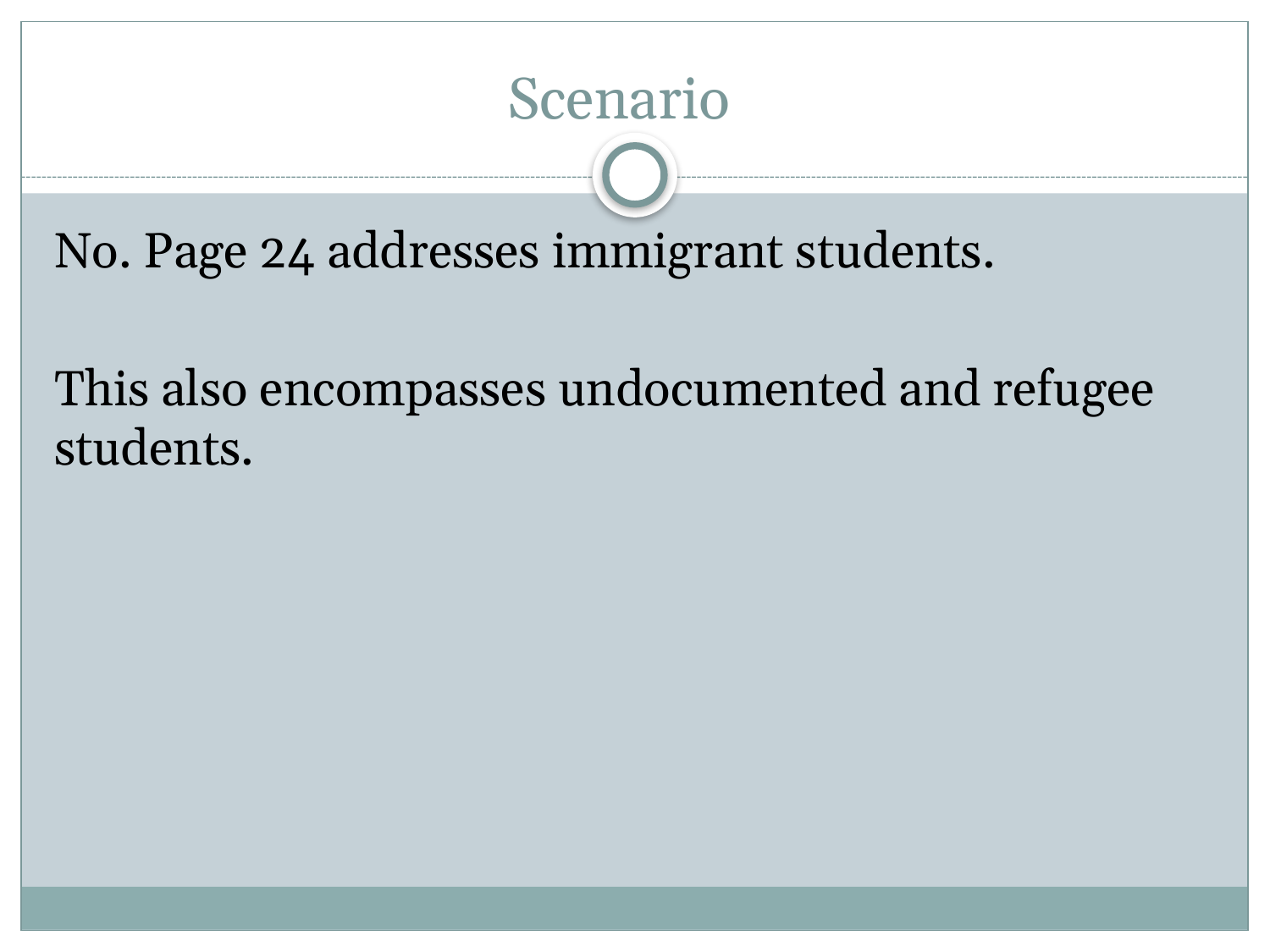

# Scenario
No. Page 24 addresses immigrant students.

This also encompasses undocumented and refugee students.